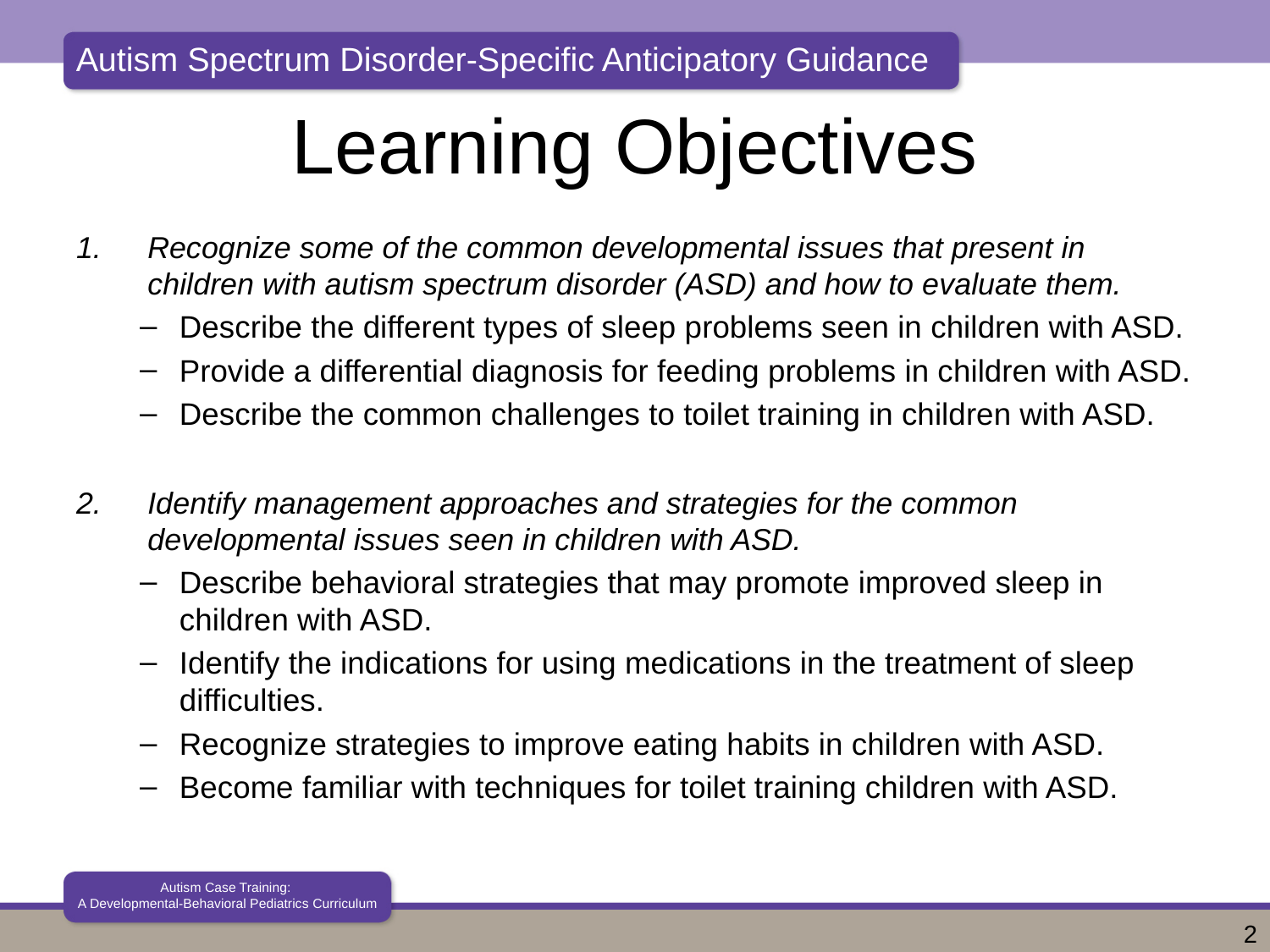

# Learning Objectives
Recognize some of the common developmental issues that present in children with autism spectrum disorder (ASD) and how to evaluate them.
Describe the different types of sleep problems seen in children with ASD.
Provide a differential diagnosis for feeding problems in children with ASD.
Describe the common challenges to toilet training in children with ASD.

Identify management approaches and strategies for the common developmental issues seen in children with ASD.
Describe behavioral strategies that may promote improved sleep in children with ASD.
Identify the indications for using medications in the treatment of sleep difficulties.
Recognize strategies to improve eating habits in children with ASD.
Become familiar with techniques for toilet training children with ASD.